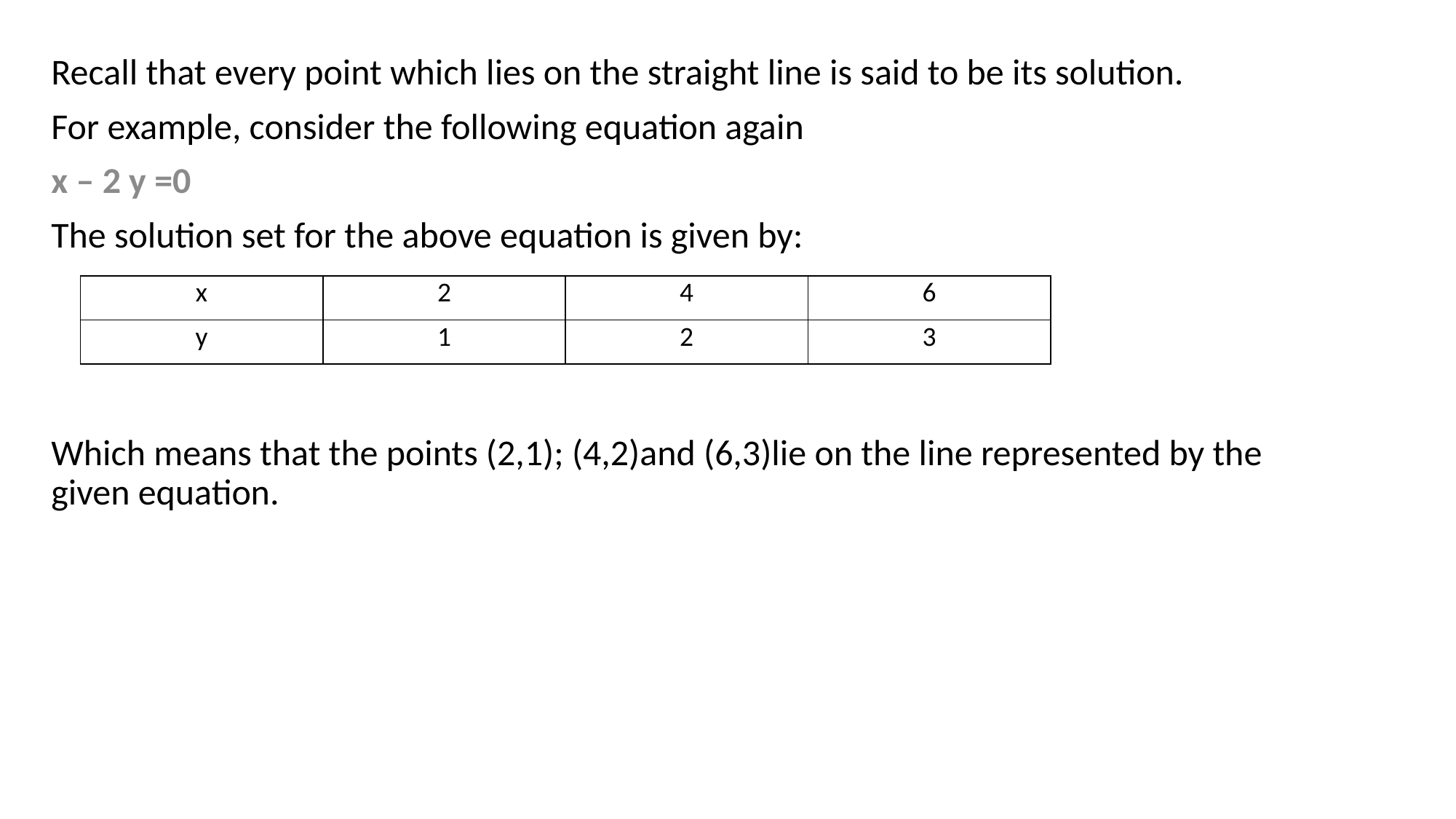

Recall that every point which lies on the straight line is said to be its solution.
For example, consider the following equation again
x – 2 y =0
The solution set for the above equation is given by:

Which means that the points (2,1); (4,2)and (6,3)lie on the line represented by the given equation.

| x | 2 | 4 | 6 |
| --- | --- | --- | --- |
| y | 1 | 2 | 3 |